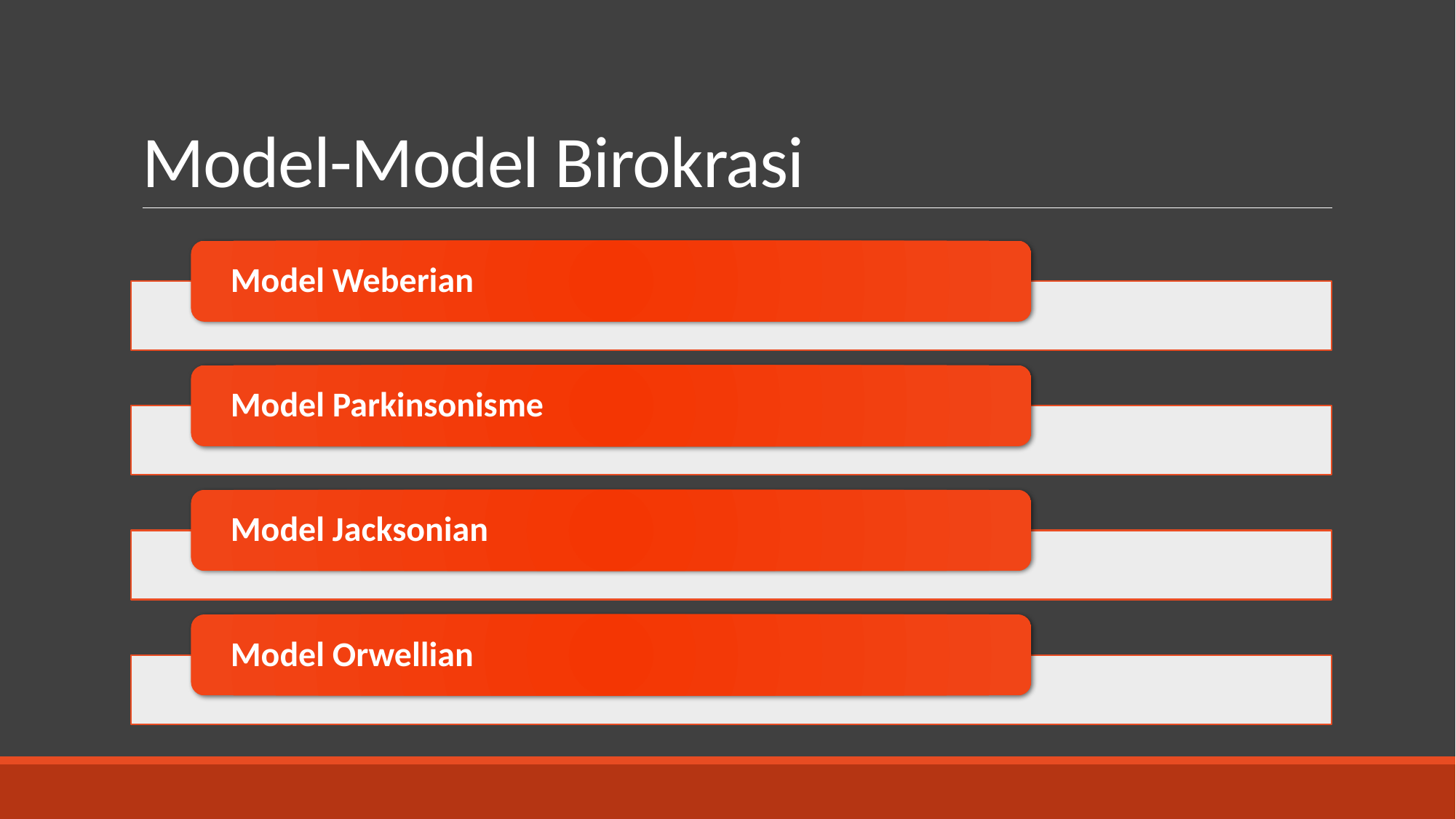

# Model-Model Birokrasi
Model Weberian
Model Parkinsonisme
Model Jacksonian
Model Orwellian